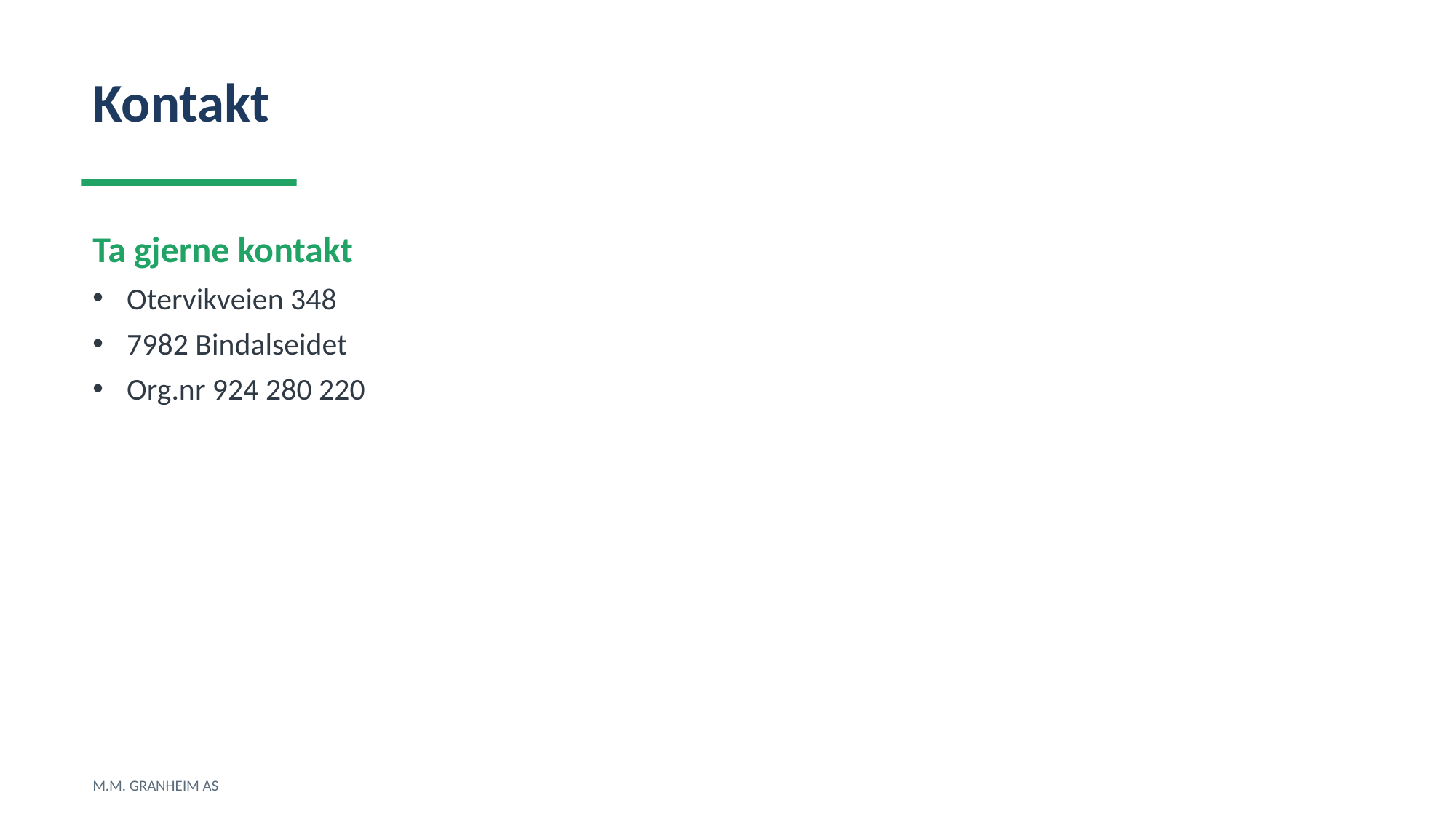

Kontakt

Ta gjerne kontakt
Otervikveien 348
7982 Bindalseidet
Org.nr 924 280 220
M.M. GRANHEIM AS